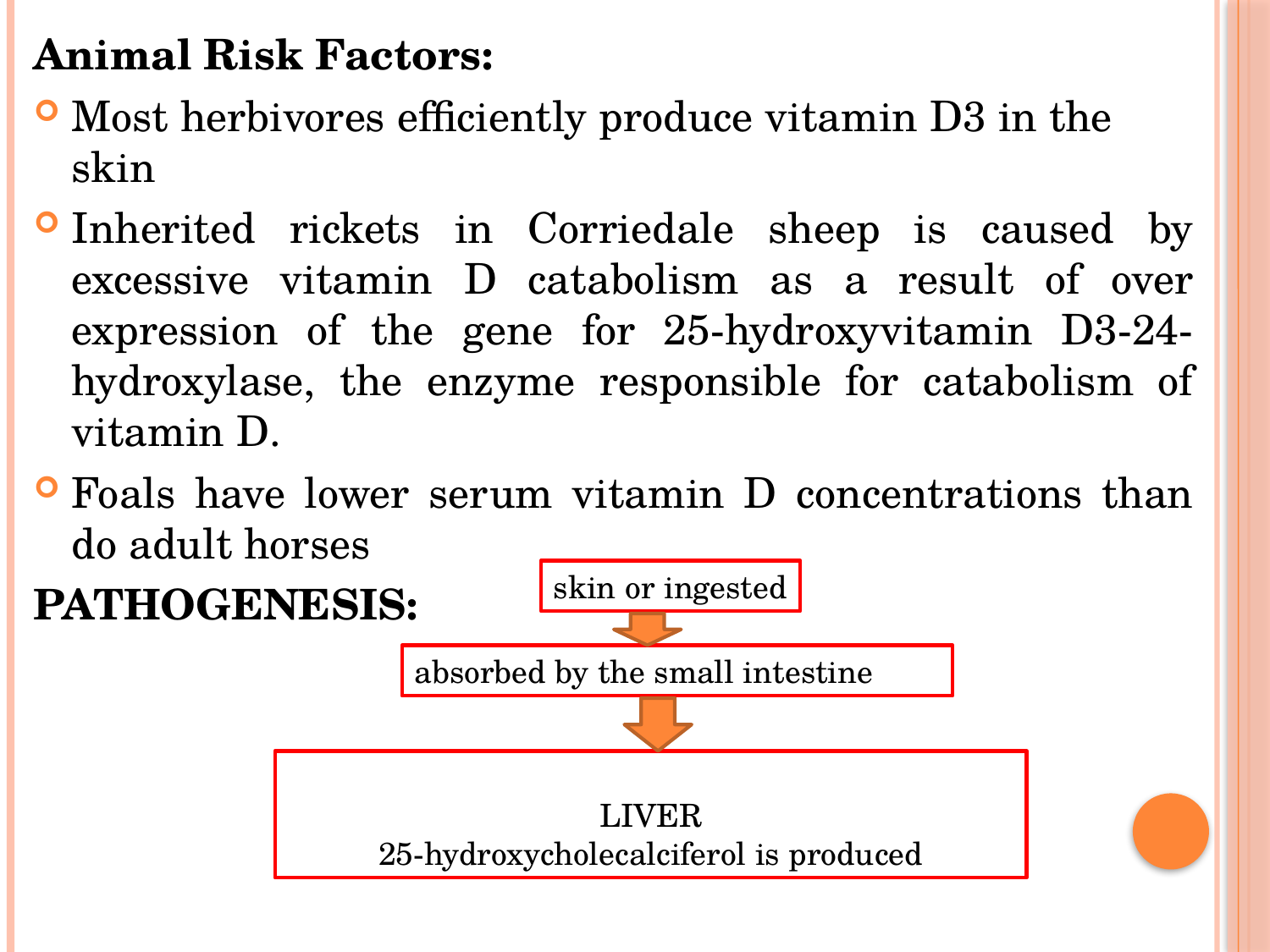

Animal Risk Factors:
Most herbivores efficiently produce vitamin D3 in the skin
Inherited rickets in Corriedale sheep is caused by excessive vitamin D catabolism as a result of over expression of the gene for 25-hydroxyvitamin D3-24-hydroxylase, the enzyme responsible for catabolism of vitamin D.
Foals have lower serum vitamin D concentrations than do adult horses
PATHOGENESIS:
skin or ingested

absorbed by the small intestine

LIVER
25-hydroxycholecalciferol is produced